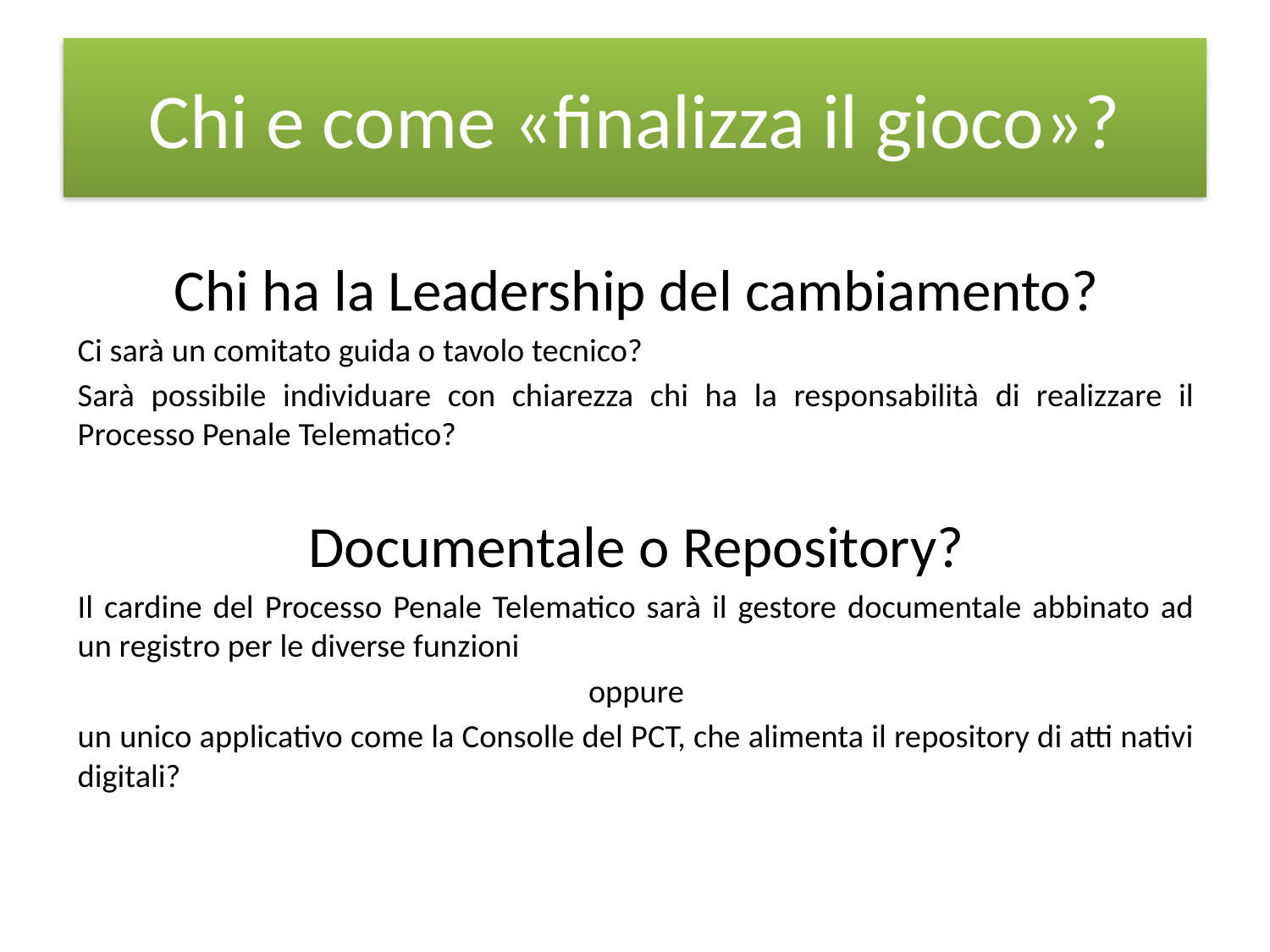

# Chi e come «finalizza il gioco»?
Chi ha la Leadership del cambiamento?
Ci sarà un comitato guida o tavolo tecnico?
Sarà possibile individuare con chiarezza chi ha la responsabilità di realizzare il Processo Penale Telematico?

Documentale o Repository?
Il cardine del Processo Penale Telematico sarà il gestore documentale abbinato ad un registro per le diverse funzioni
oppure
un unico applicativo come la Consolle del PCT, che alimenta il repository di atti nativi digitali?